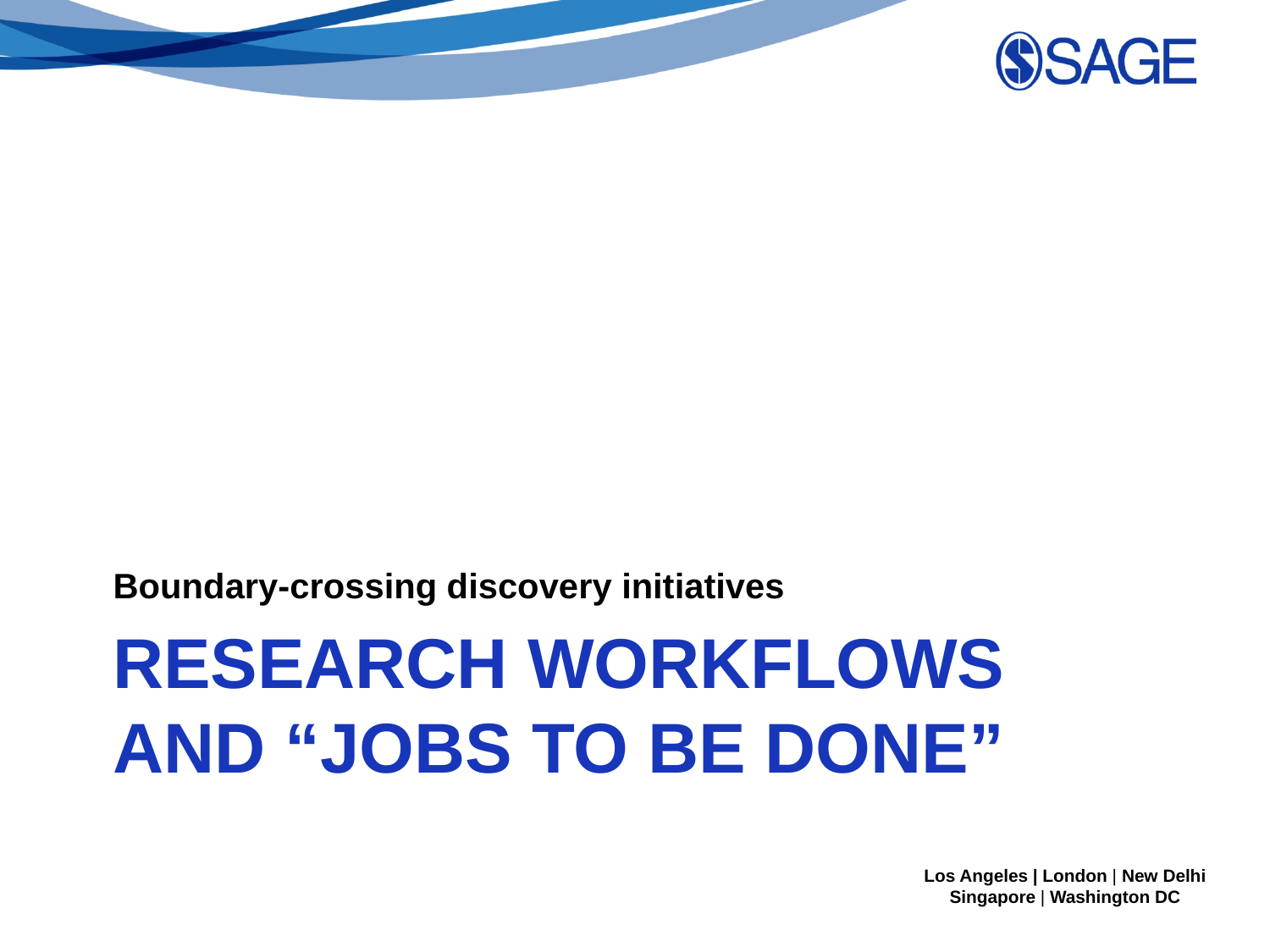

Boundary-crossing discovery initiatives
# Research workflows and “jobs to be done”